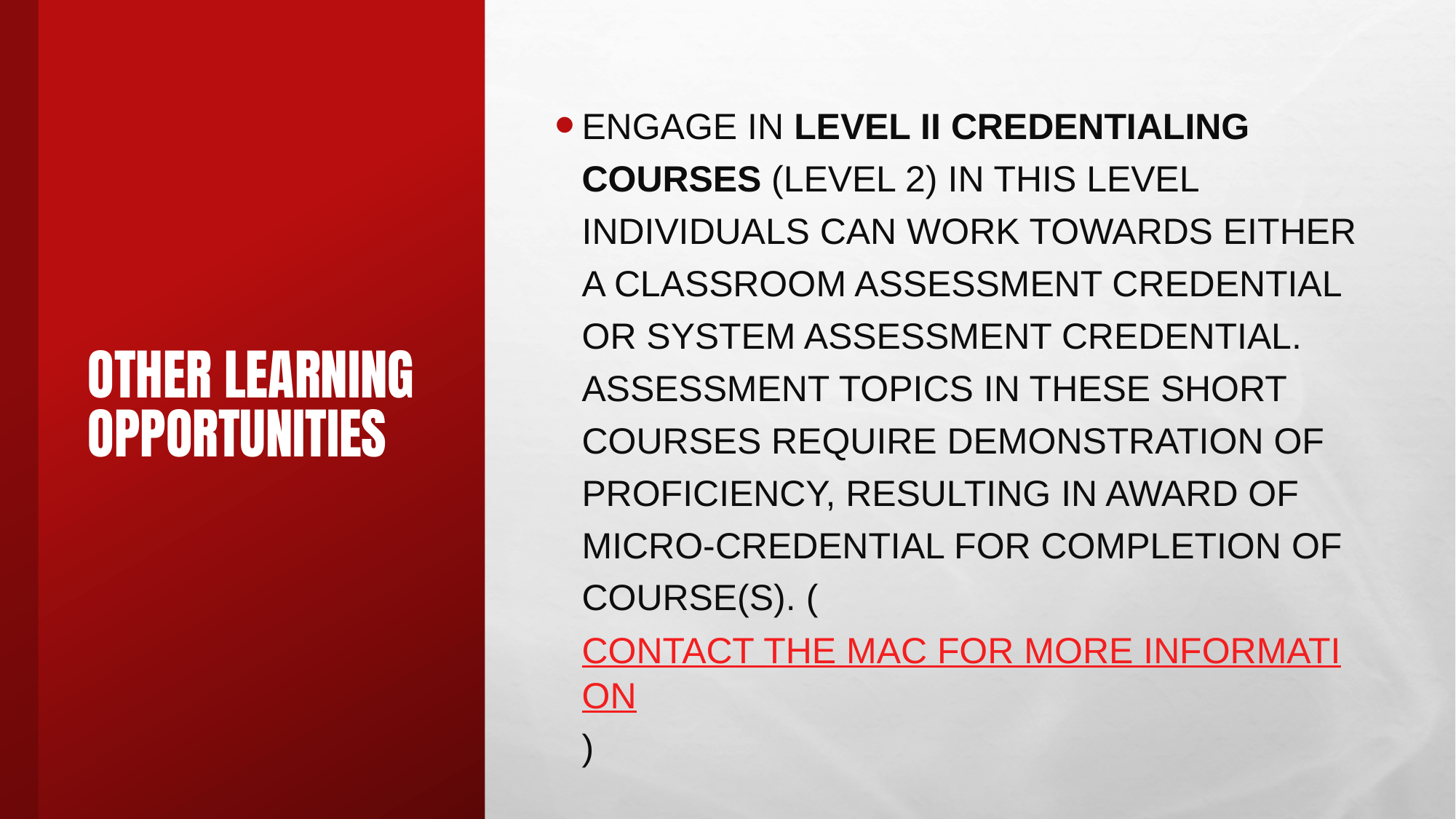

Engage in Level II Credentialing Courses (Level 2) In this level individuals can work towards either a Classroom Assessment Credential or System Assessment Credential. Assessment topics in these short courses require demonstration of proficiency, resulting in award of micro-credential for completion of course(s). (Contact the MAC for more information)
# Other Learning Opportunities